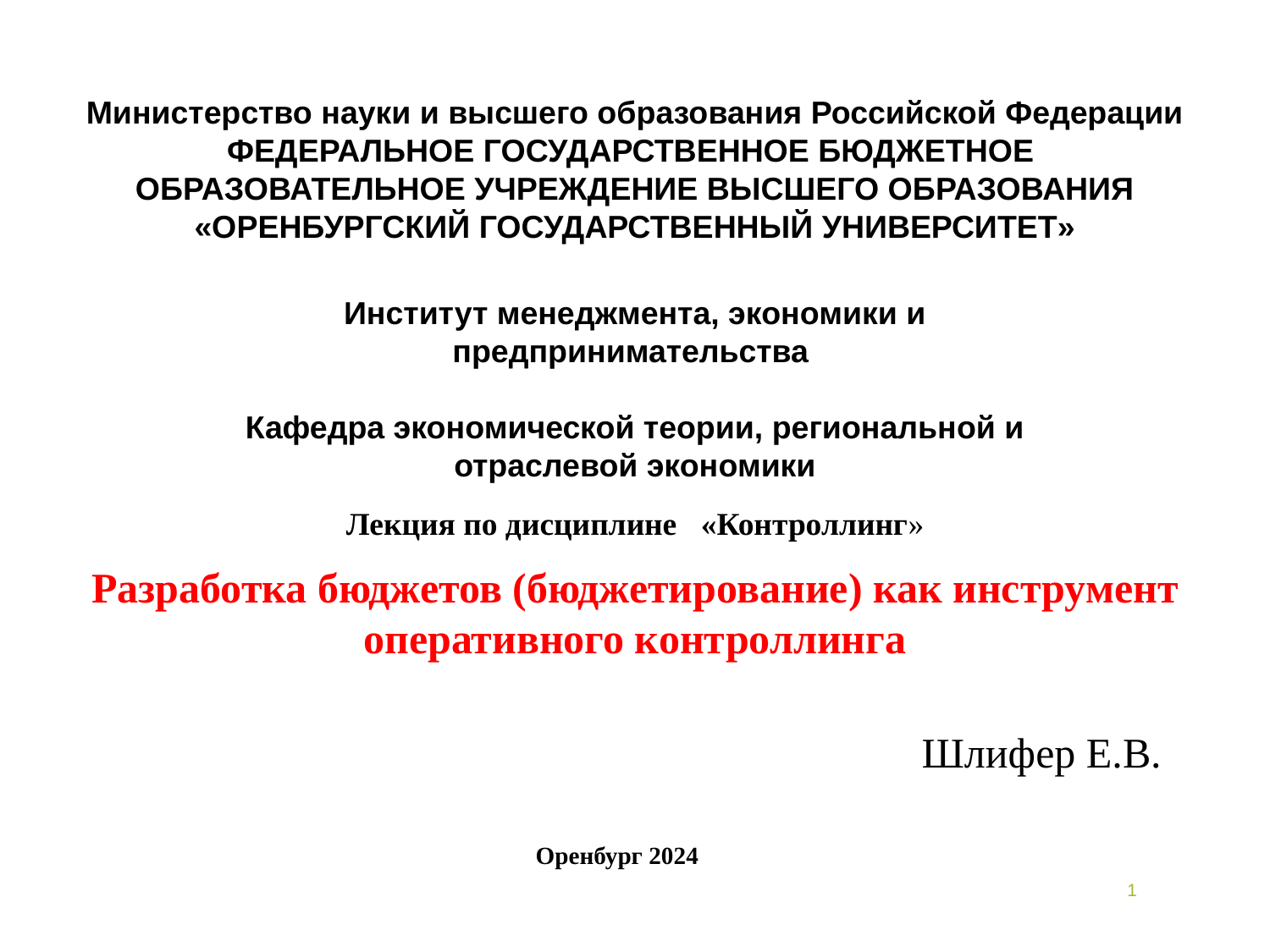

Министерство науки и высшего образования Российской Федерации
ФЕДЕРАЛЬНОЕ ГОСУДАРСТВЕННОЕ БЮДЖЕТНОЕ
ОБРАЗОВАТЕЛЬНОЕ УЧРЕЖДЕНИЕ ВЫСШЕГО ОБРАЗОВАНИЯ «ОРЕНБУРГСКИЙ ГОСУДАРСТВЕННЫЙ УНИВЕРСИТЕТ»
Институт менеджмента, экономики и предпринимательства
Кафедра экономической теории, региональной и отраслевой экономики
Лекция по дисциплине   «Контроллинг»
Разработка бюджетов (бюджетирование) как инструмент оперативного контроллинга

Шлифер Е.В.
Оренбург 2024
1